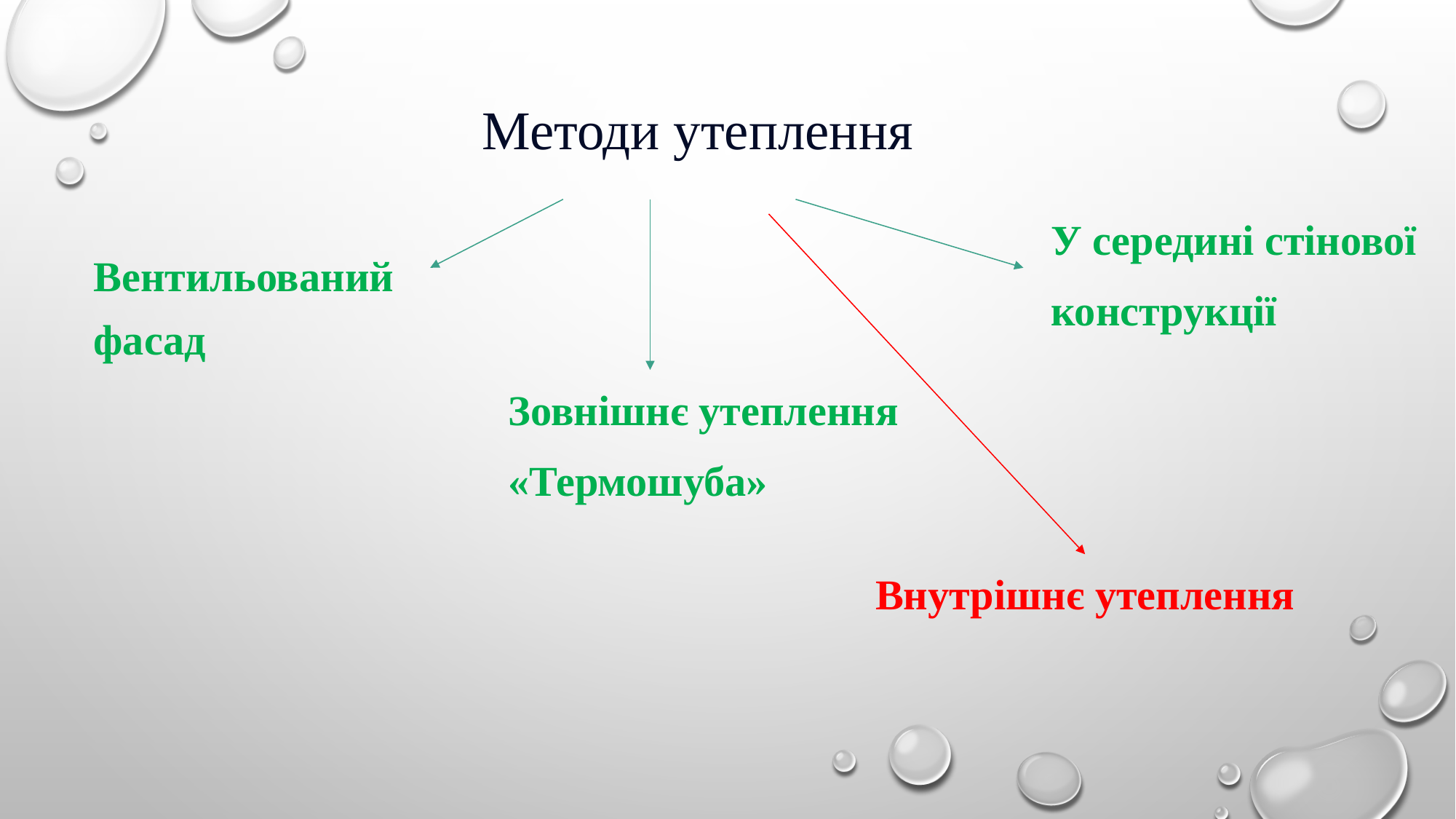

Методи утеплення
У середині стінової
конструкції
Вентильований
фасад
Зовнішнє утеплення
«Термошуба»
Внутрішнє утеплення